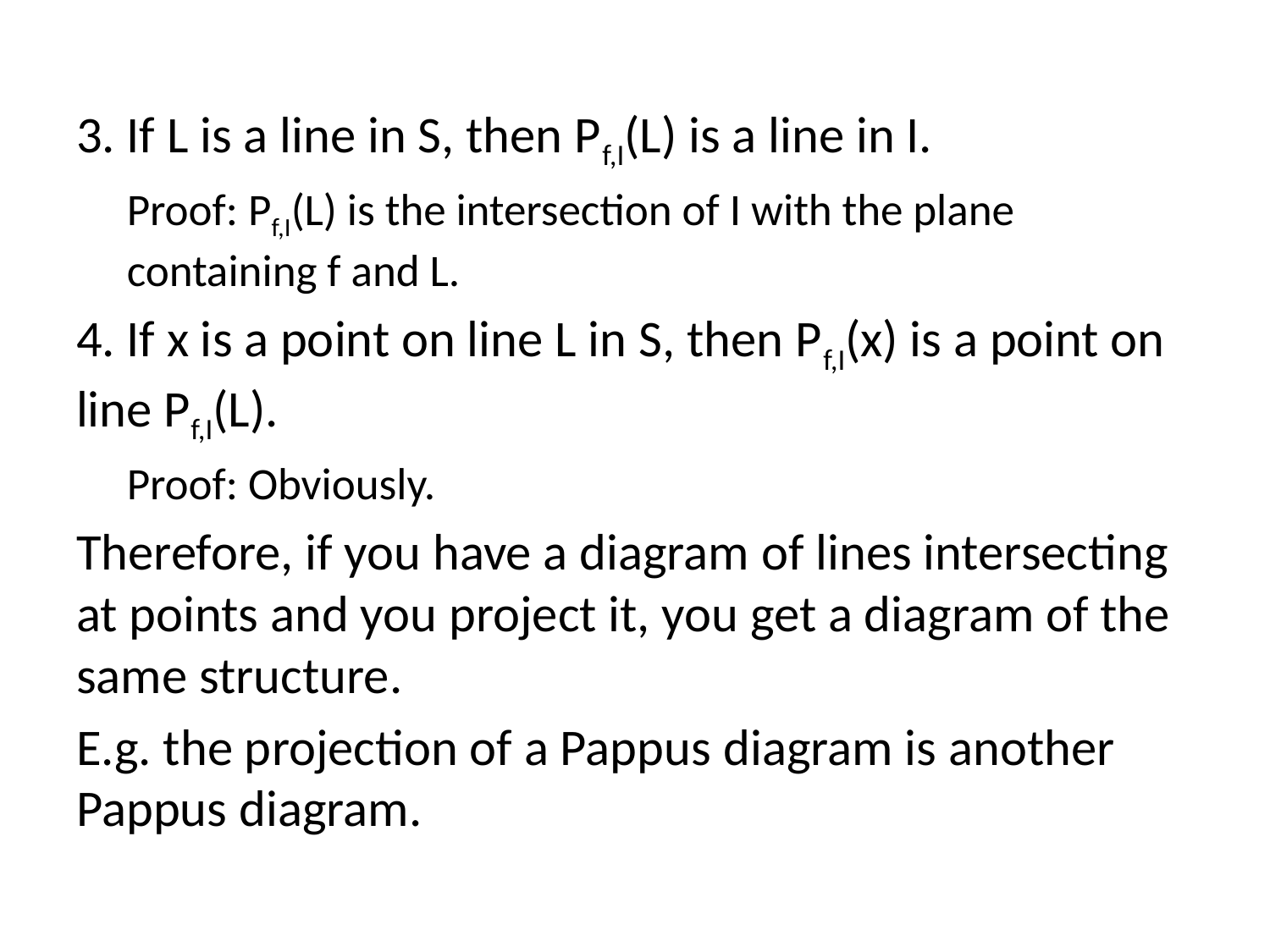

#
3. If L is a line in S, then Pf,I(L) is a line in I.
Proof: Pf,I(L) is the intersection of I with the plane containing f and L.
4. If x is a point on line L in S, then Pf,I(x) is a point on line Pf,I(L).
Proof: Obviously.
Therefore, if you have a diagram of lines intersecting  at points and you project it, you get a diagram of the same structure.
E.g. the projection of a Pappus diagram is another Pappus diagram.